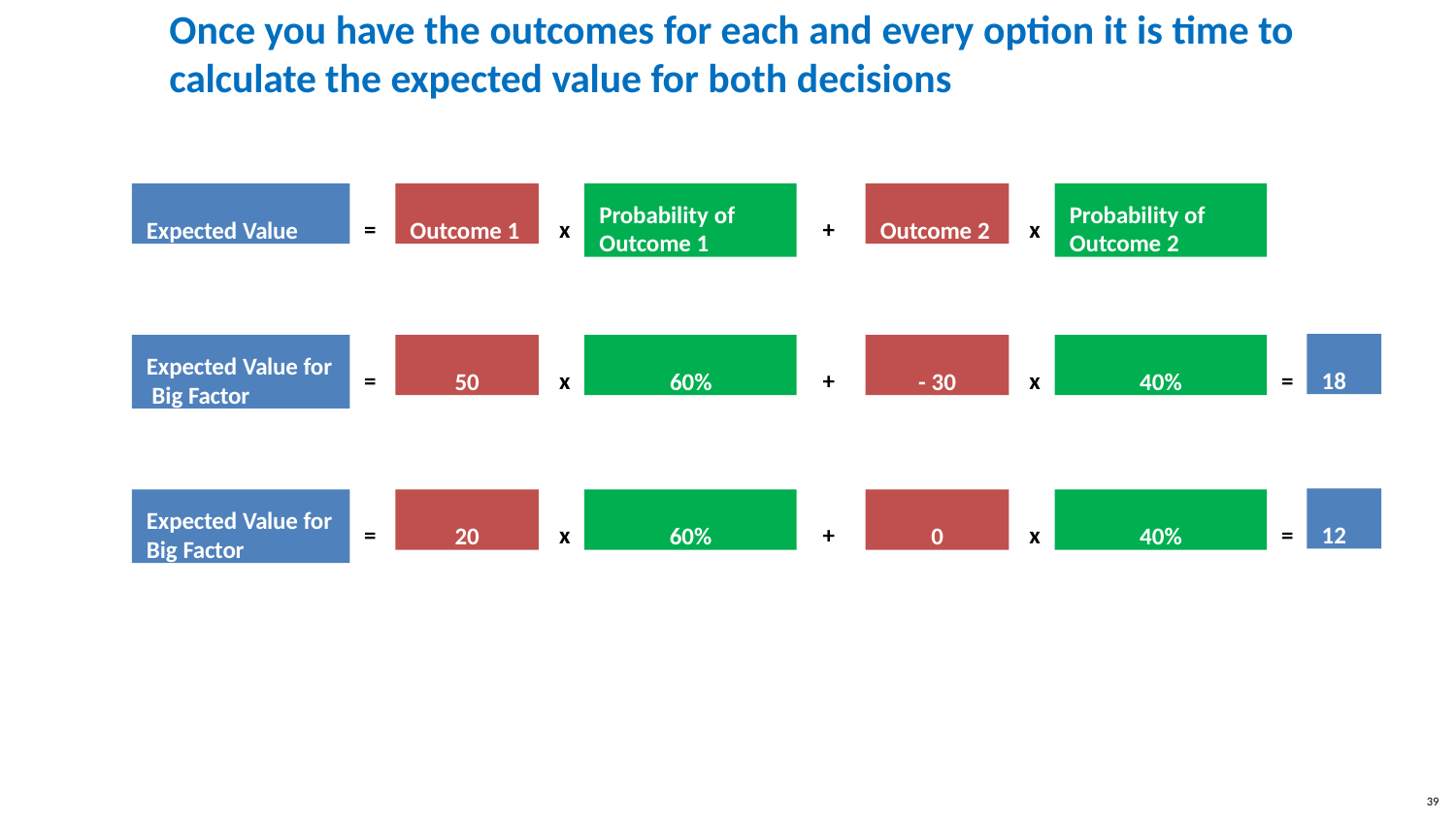

# Once you have the outcomes for each and every option it is time to
calculate the expected value for both decisions

Expected Value

Outcome 1
Probability of
Outcome 1

Outcome 2
Probability of
Outcome 2
=
x
+
x

18
Expected Value for  Big Factor

50

60%

- 30

40%
=
x
+
x
=

12
Expected Value for
Big Factor

20

60%

0

40%
=
x
+
x
=
39